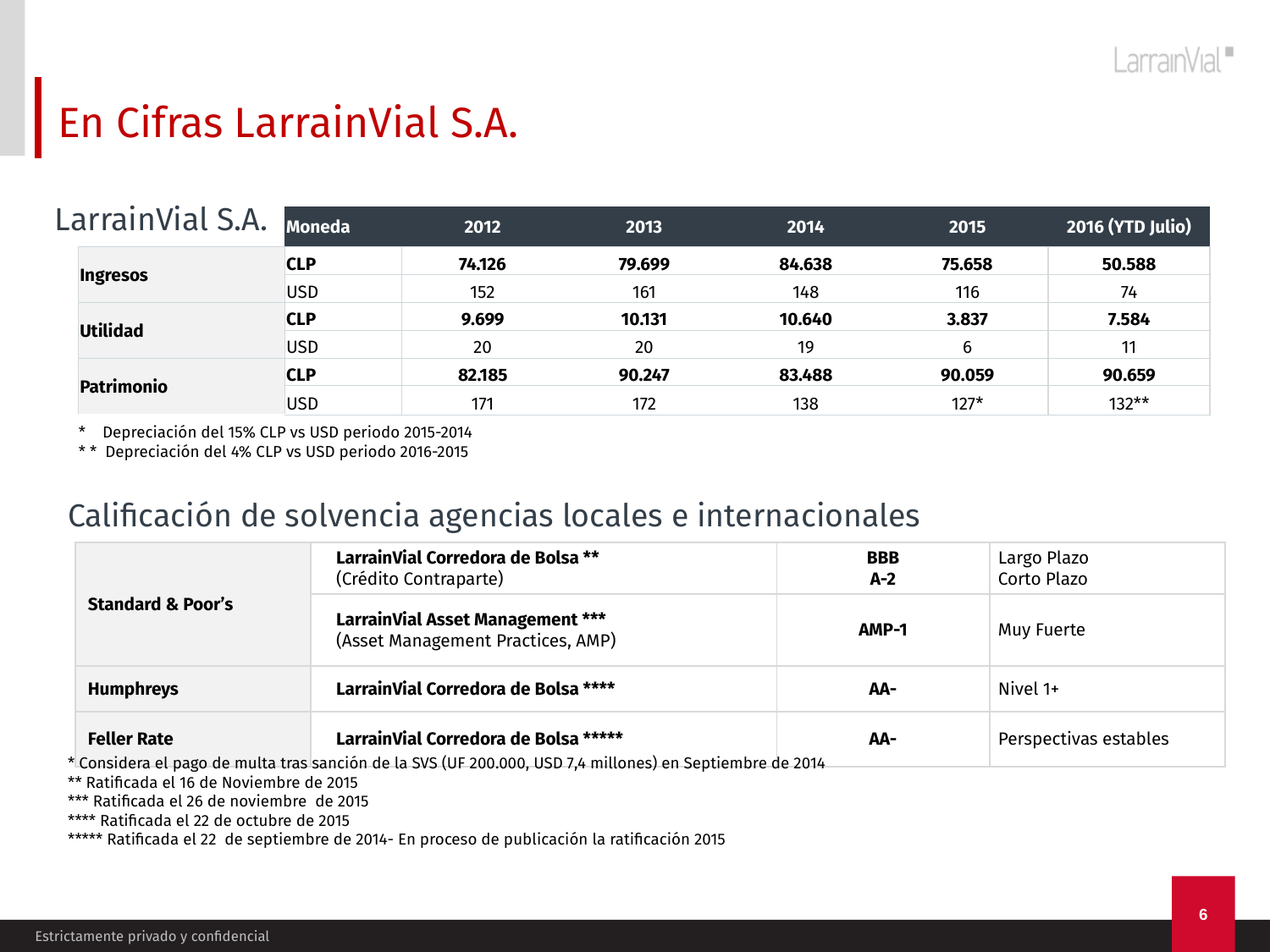

|  | En Cifras LarrainVial S.A. |
| --- | --- |
LarrainVial S.A.
|  | Moneda | 2012 | 2013 | 2014 | 2015 | 2016 (YTD Julio) |
| --- | --- | --- | --- | --- | --- | --- |
| Ingresos | CLP | 74.126 | 79.699 | 84.638 | 75.658 | 50.588 |
|  | USD | 152 | 161 | 148 | 116 | 74 |
| Utilidad | CLP | 9.699 | 10.131 | 10.640 | 3.837 | 7.584 |
|  | USD | 20 | 20 | 19 | 6 | 11 |
| Patrimonio | CLP | 82.185 | 90.247 | 83.488 | 90.059 | 90.659 |
|  | USD | 171 | 172 | 138 | 127\* | 132\*\* |
*    Depreciación del 15% CLP vs USD periodo 2015-2014
* *  Depreciación del 4% CLP vs USD periodo 2016-2015

Calificación de solvencia agencias locales e internacionales
| Standard & Poor’s | LarrainVial Corredora de Bolsa \*\* (Crédito Contraparte) | BBB A-2 | Largo Plazo Corto Plazo |
| --- | --- | --- | --- |
|  | LarrainVial Asset Management \*\*\* (Asset Management Practices, AMP) | AMP-1 | Muy Fuerte |
| Humphreys | LarrainVial Corredora de Bolsa \*\*\*\* | AA- | Nivel 1+ |
| Feller Rate | LarrainVial Corredora de Bolsa \*\*\*\*\* | AA- | Perspectivas estables |
* Considera el pago de multa tras sanción de la SVS (UF 200.000, USD 7,4 millones) en Septiembre de 2014
** Ratificada el 16 de Noviembre de 2015
*** Ratificada el 26 de noviembre  de 2015
**** Ratificada el 22 de octubre de 2015
***** Ratificada el 22  de septiembre de 2014- En proceso de publicación la ratificación 2015